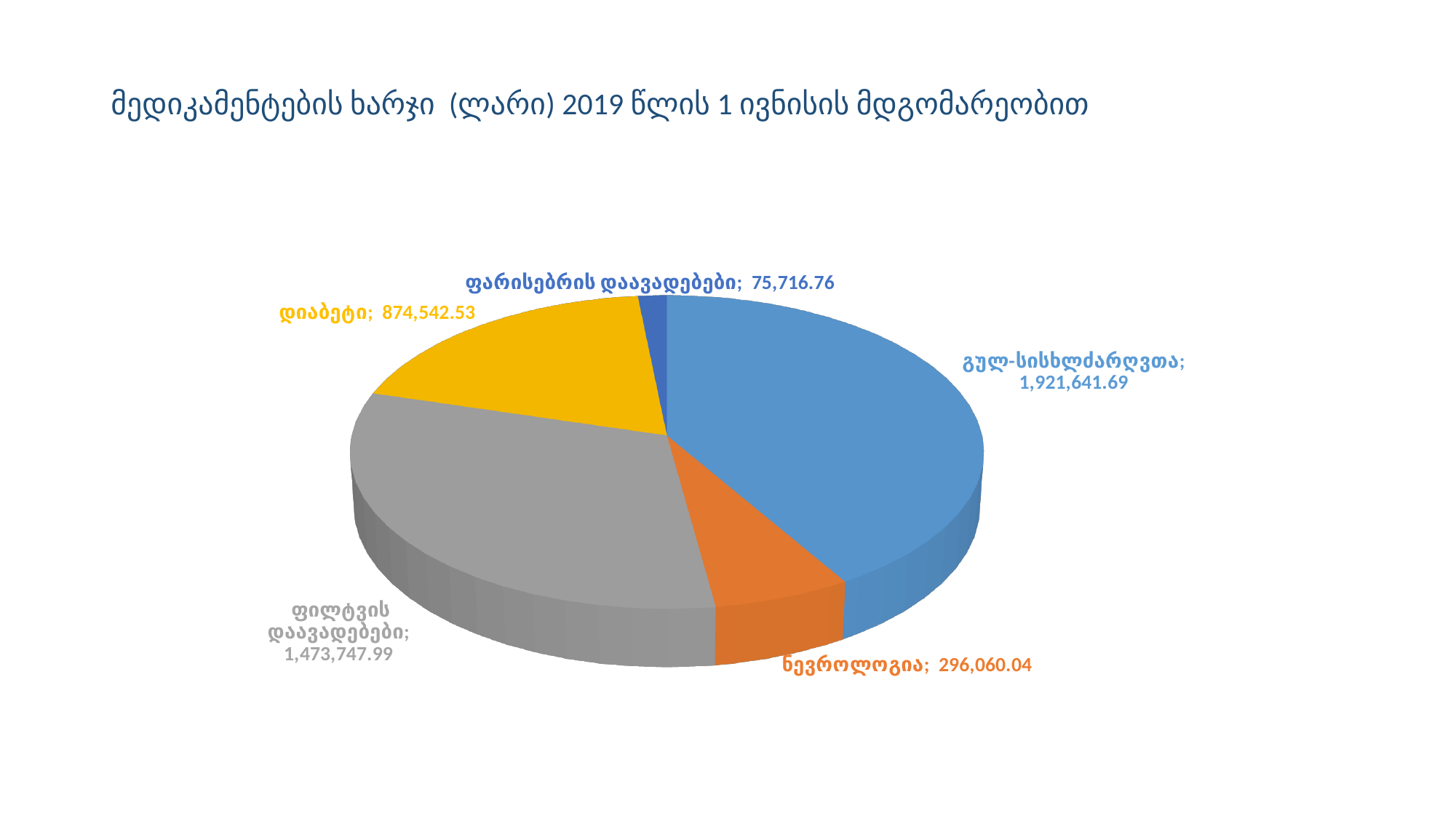

# მედიკამენტების ხარჯი  (ლარი) 2019 წლის 1 ივნისის მდგომარეობით

[unsupported chart]